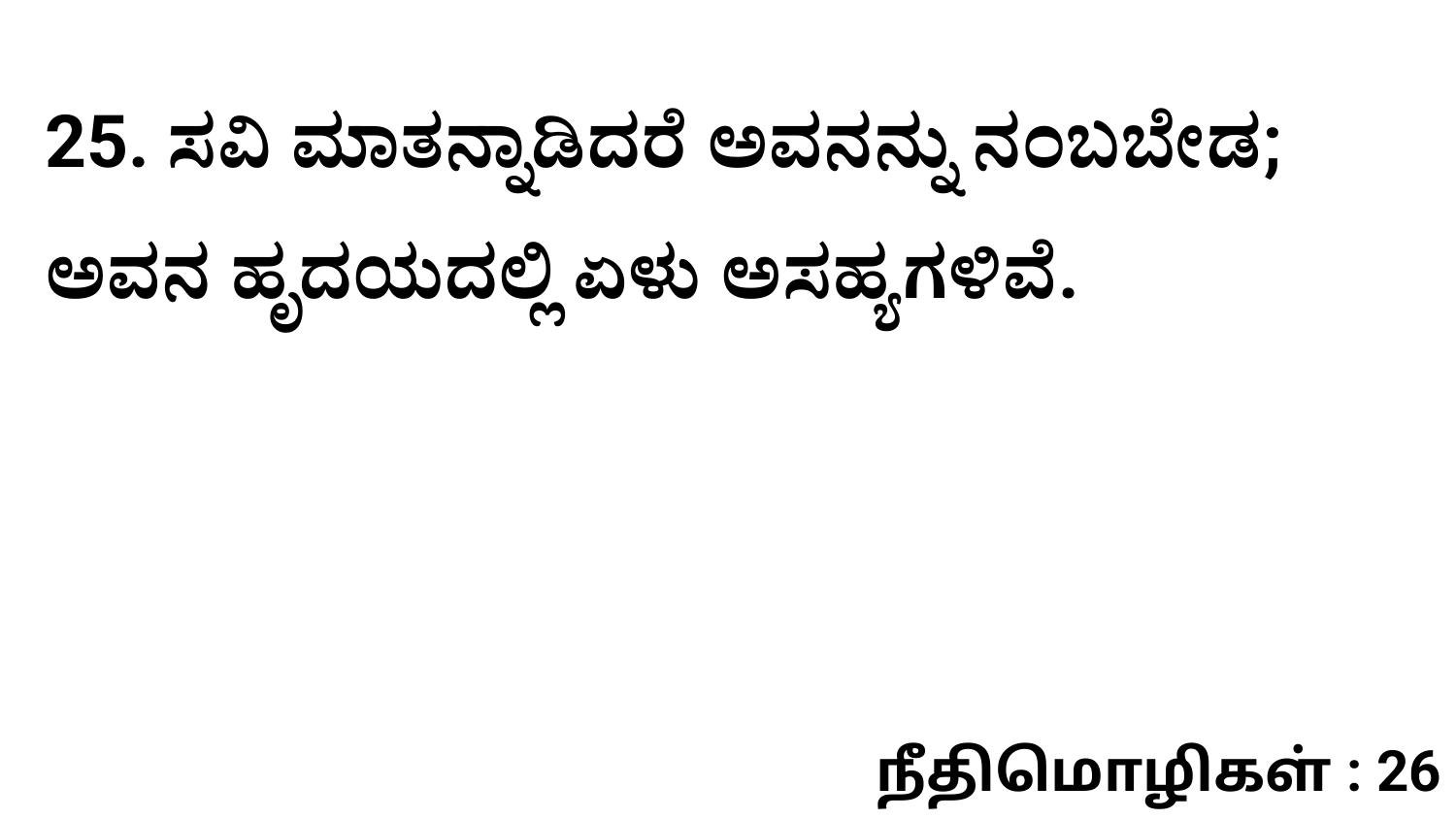

25. ಸವಿ ಮಾತನ್ನಾಡಿದರೆ ಅವನನ್ನು ನಂಬಬೇಡ; ಅವನ ಹೃದಯದಲ್ಲಿ ಏಳು ಅಸಹ್ಯಗಳಿವೆ.
நீதிமொழிகள் : 26